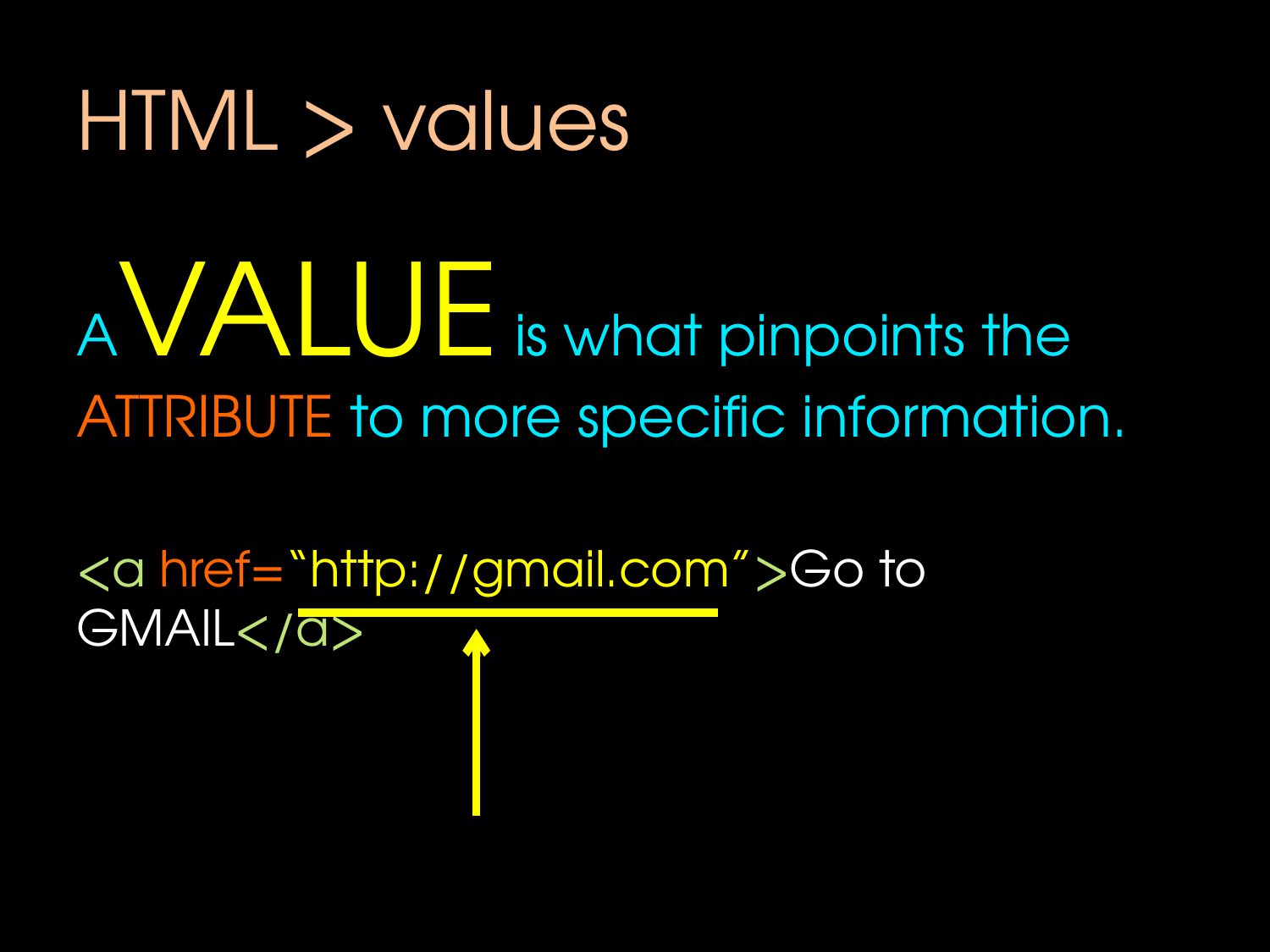

# HTML > values
AVALUE is what pinpoints the ATTRIBUTE to more specific information.

<a href=“http://gmail.com”>Go to GMAIL</a>